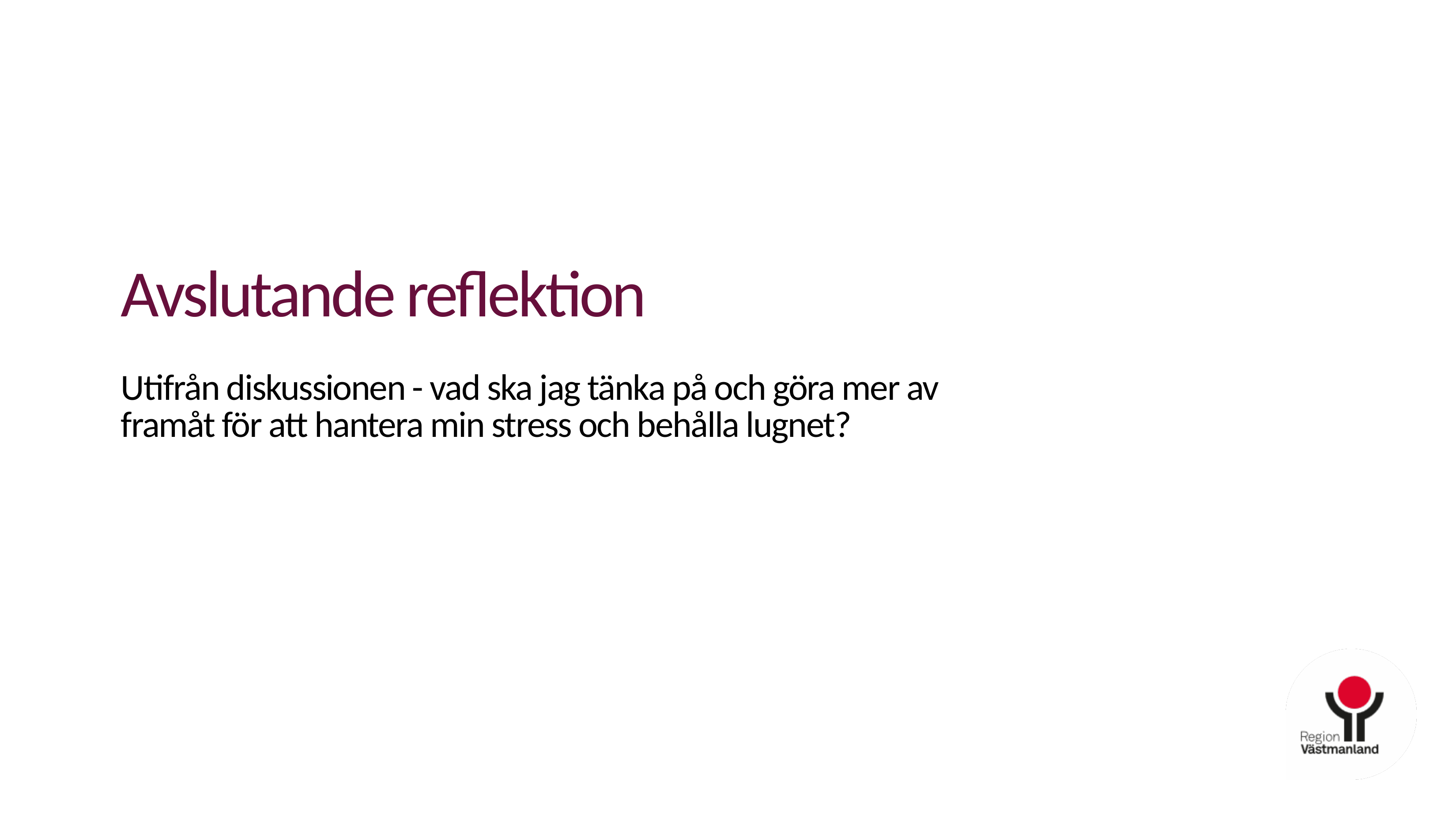

# Avslutande reflektion
Utifrån diskussionen - vad ska jag tänka på och göra mer av framåt för att hantera min stress och behålla lugnet?